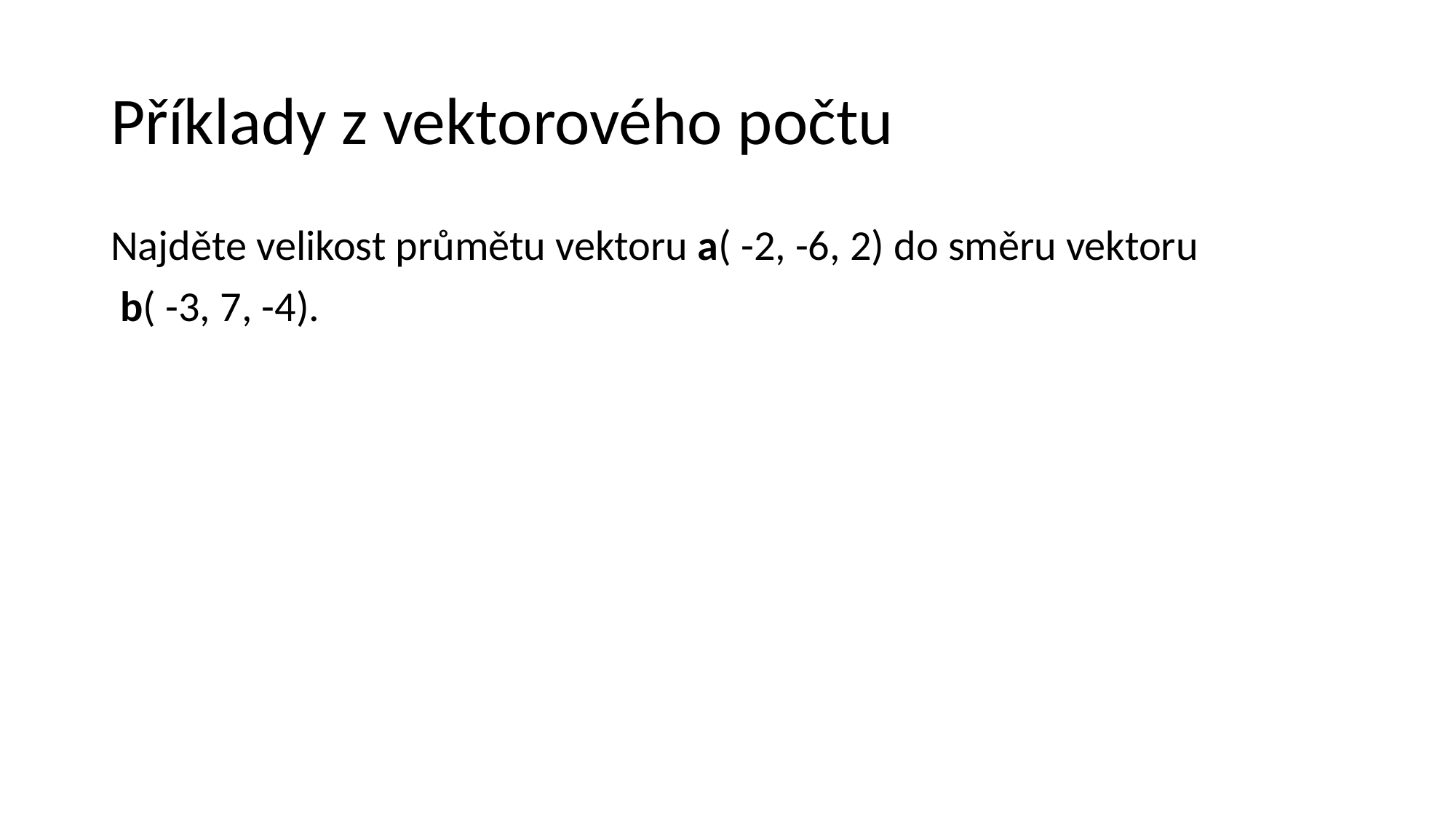

# Příklady z vektorového počtu
Najděte velikost průmětu vektoru a( -2, -6, 2) do směru vektoru
 b( -3, 7, -4).